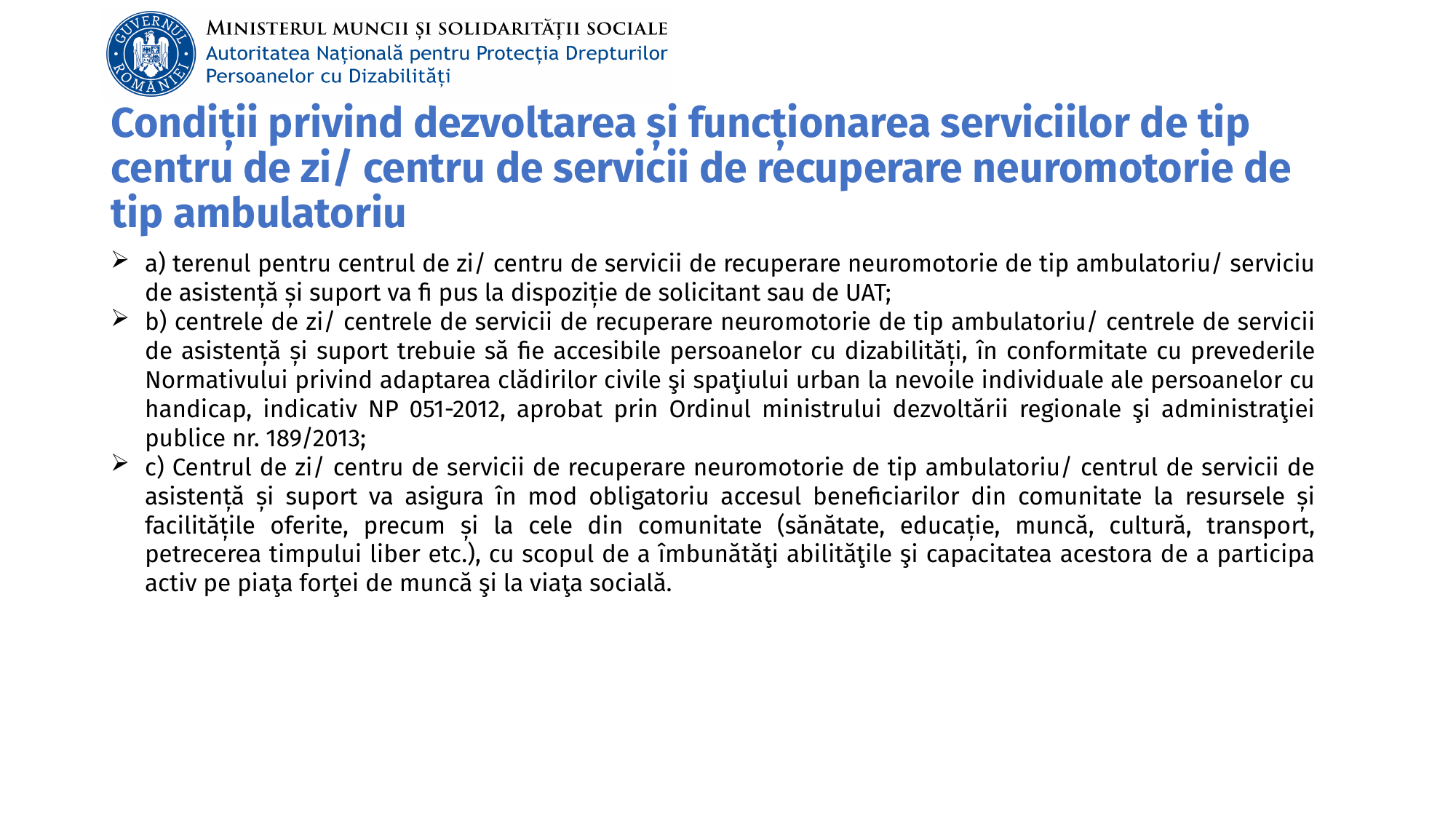

# Condiții privind dezvoltarea și funcționarea serviciilor de tip centru de zi/ centru de servicii de recuperare neuromotorie de tip ambulatoriu
a) terenul pentru centrul de zi/ centru de servicii de recuperare neuromotorie de tip ambulatoriu/ serviciu de asistență și suport va fi pus la dispoziție de solicitant sau de UAT;
b) centrele de zi/ centrele de servicii de recuperare neuromotorie de tip ambulatoriu/ centrele de servicii de asistență și suport trebuie să fie accesibile persoanelor cu dizabilități, în conformitate cu prevederile Normativului privind adaptarea clădirilor civile şi spaţiului urban la nevoile individuale ale persoanelor cu handicap, indicativ NP 051-2012, aprobat prin Ordinul ministrului dezvoltării regionale şi administraţiei publice nr. 189/2013;
c) Centrul de zi/ centru de servicii de recuperare neuromotorie de tip ambulatoriu/ centrul de servicii de asistență și suport va asigura în mod obligatoriu accesul beneficiarilor din comunitate la resursele și facilitățile oferite, precum și la cele din comunitate (sănătate, educație, muncă, cultură, transport, petrecerea timpului liber etc.), cu scopul de a îmbunătăţi abilităţile şi capacitatea acestora de a participa activ pe piaţa forţei de muncă şi la viaţa socială.